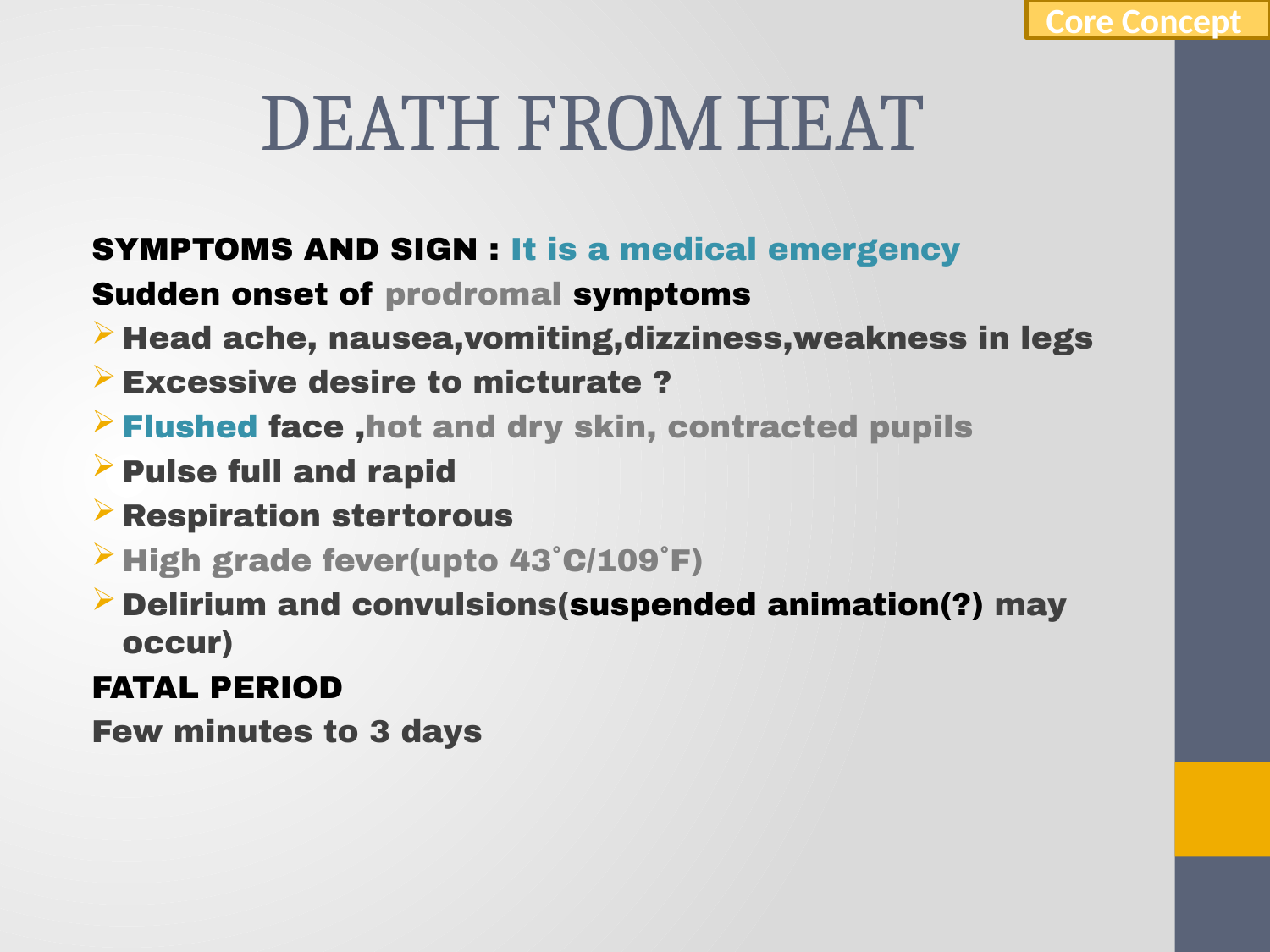

Core Concept
# DEATH FROM HEAT
SYMPTOMS AND SIGN : It is a medical emergency
Sudden onset of prodromal symptoms
Head ache, nausea,vomiting,dizziness,weakness in legs
Excessive desire to micturate ?
Flushed face ,hot and dry skin, contracted pupils
Pulse full and rapid
Respiration stertorous
High grade fever(upto 43˚C/109˚F)
Delirium and convulsions(suspended animation(?) may occur)
FATAL PERIOD
Few minutes to 3 days